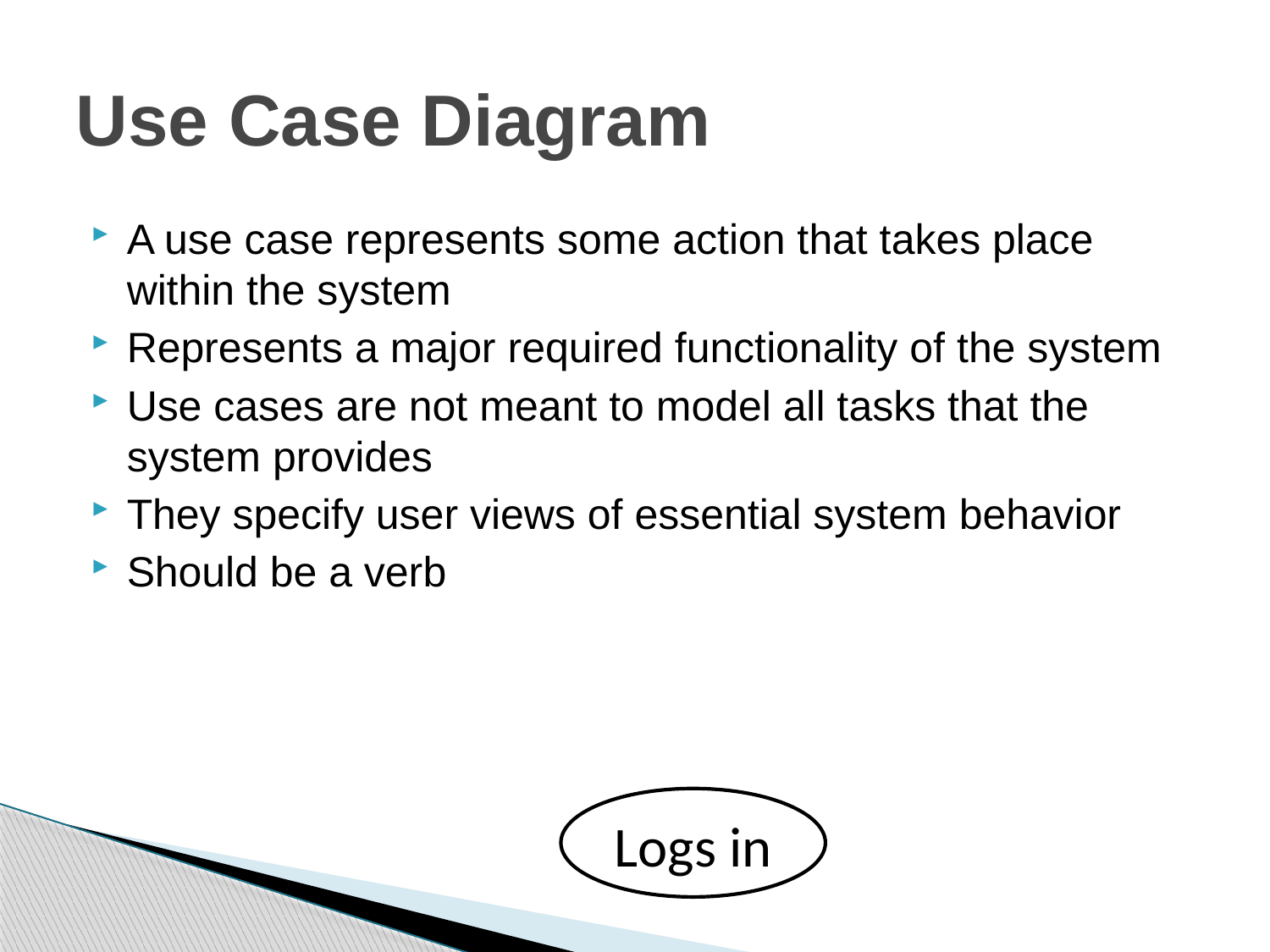

# Use Case Diagram
A use case represents some action that takes place within the system
Represents a major required functionality of the system
Use cases are not meant to model all tasks that the system provides
They specify user views of essential system behavior
Should be a verb

Logs in